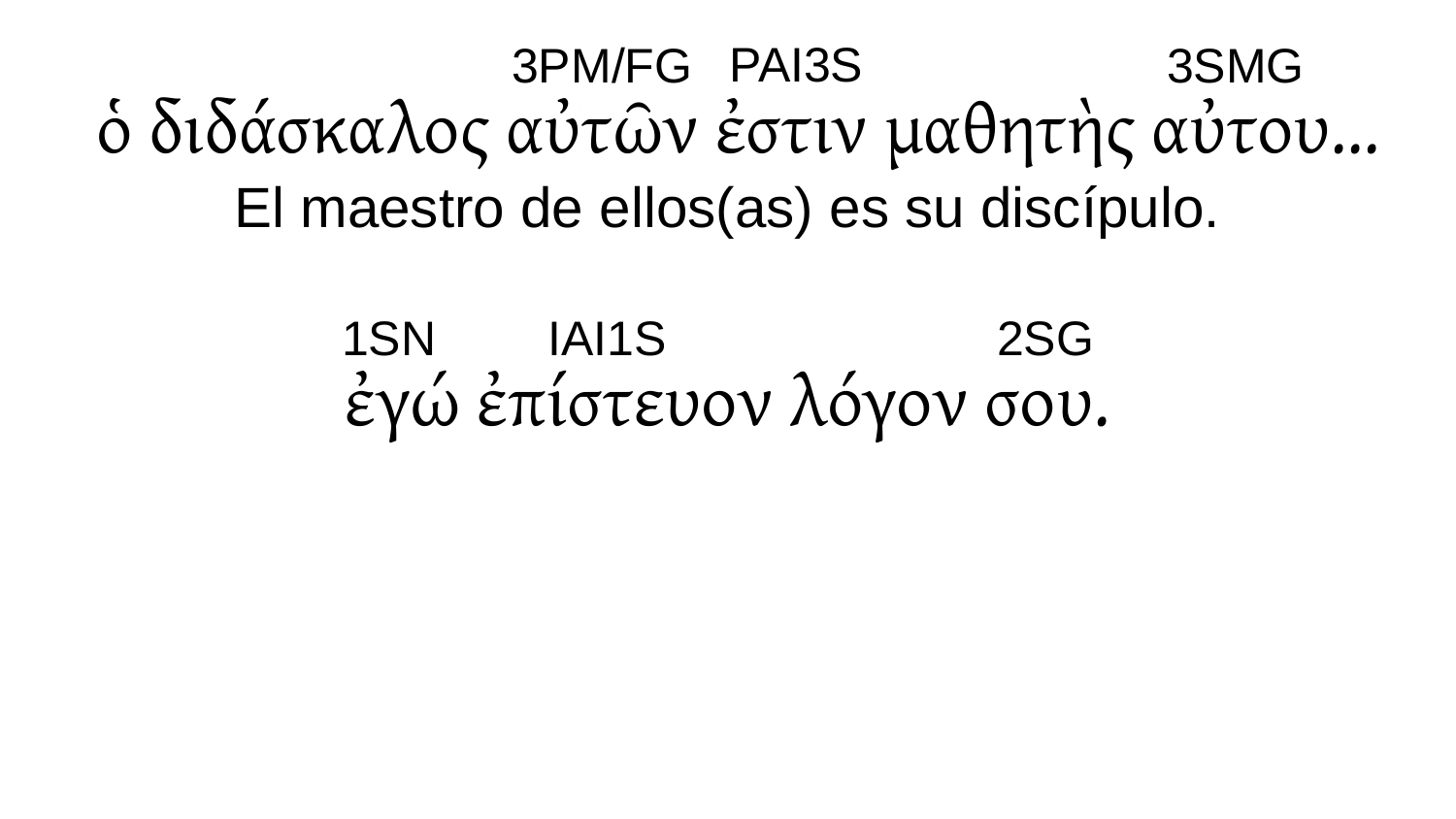

PAI3S
3PM/FG
3SMG
ὁ διδάσκαλος αὐτῶν ἐστιν μαθητὴς αὐτου...
El maestro de ellos(as) es su discípulo.
1SN
IAI1S
2SG
ἐγώ ἐπίστευον λόγον σου.